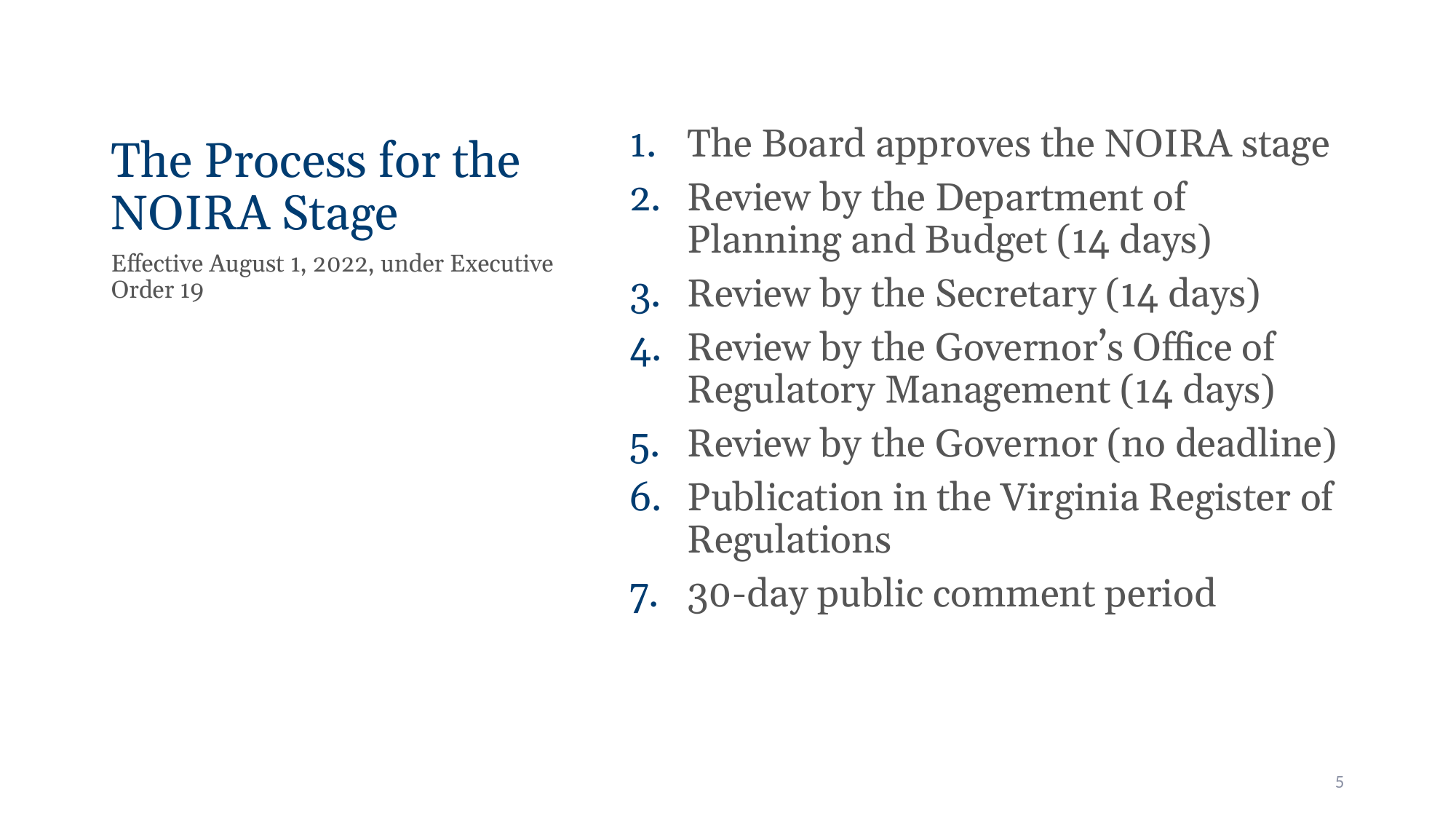

# The Process for the NOIRA Stage
The Board approves the NOIRA stage
Review by the Department of Planning and Budget (14 days)
Review by the Secretary (14 days)
Review by the Governor’s Office of Regulatory Management (14 days)
Review by the Governor (no deadline)
Publication in the Virginia Register of Regulations
30-day public comment period
Effective August 1, 2022, under Executive Order 19
5